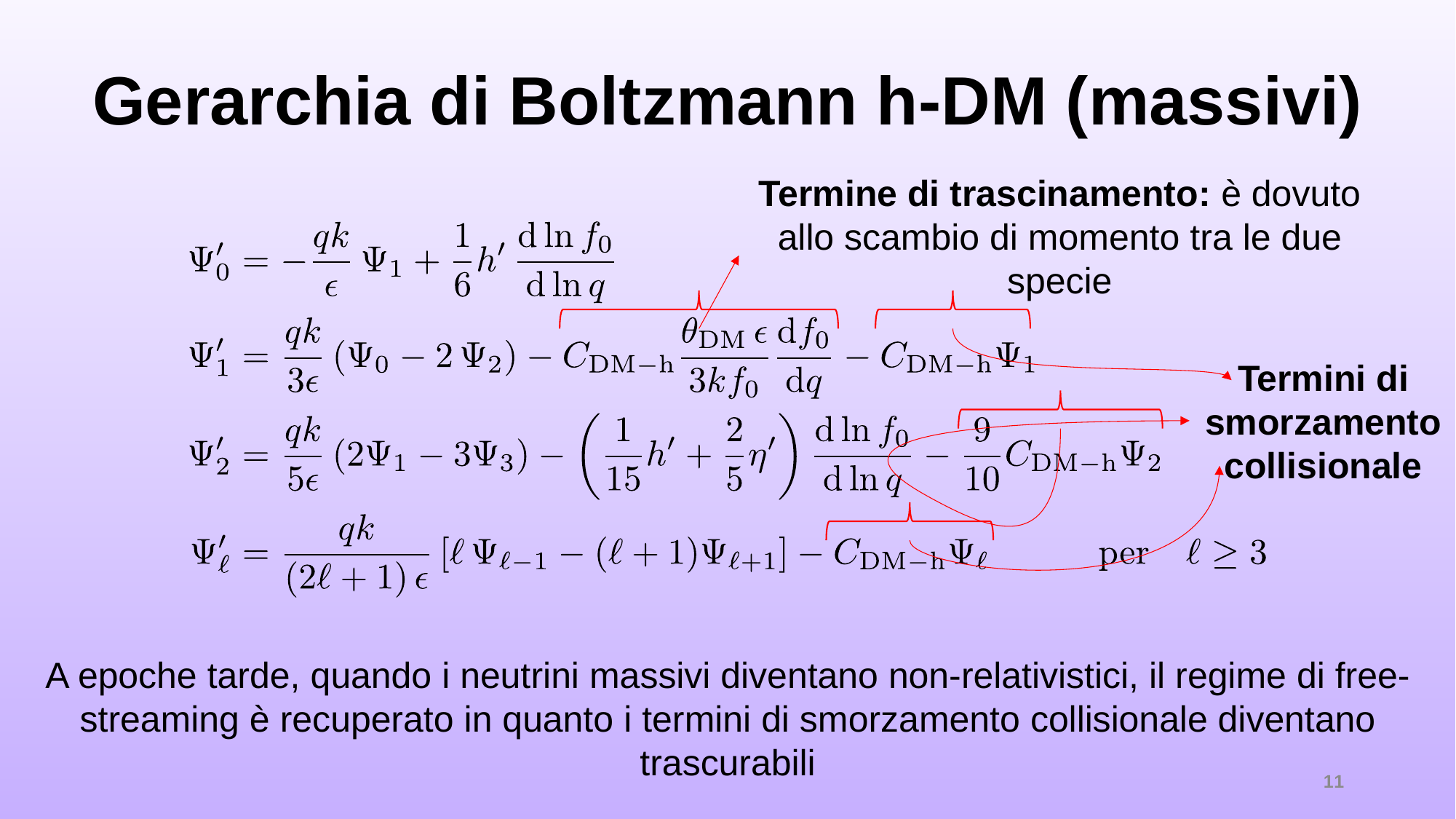

Gerarchia di Boltzmann h-DM (massivi)
Termine di trascinamento: è dovuto allo scambio di momento tra le due specie

Termini di smorzamento collisionale

A epoche tarde, quando i neutrini massivi diventano non-relativistici, il regime di free-streaming è recuperato in quanto i termini di smorzamento collisionale diventano trascurabili
11